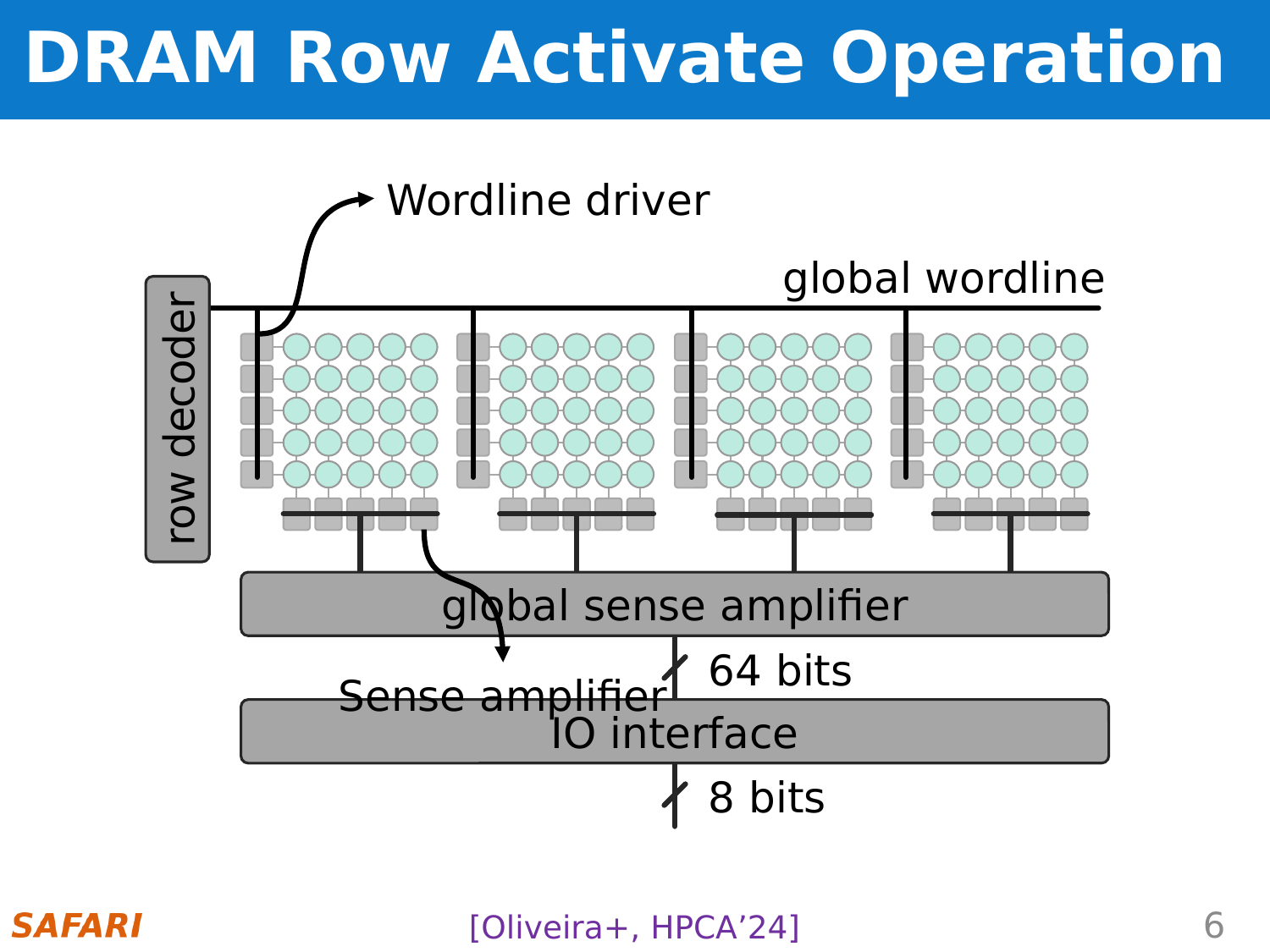

# DRAM Row Activate Operation
Wordline driver
global wordline

row decoder
global sense amplifier
IO interface
64 bits
8 bits
Sense amplifier
[Oliveira+, HPCA’24]